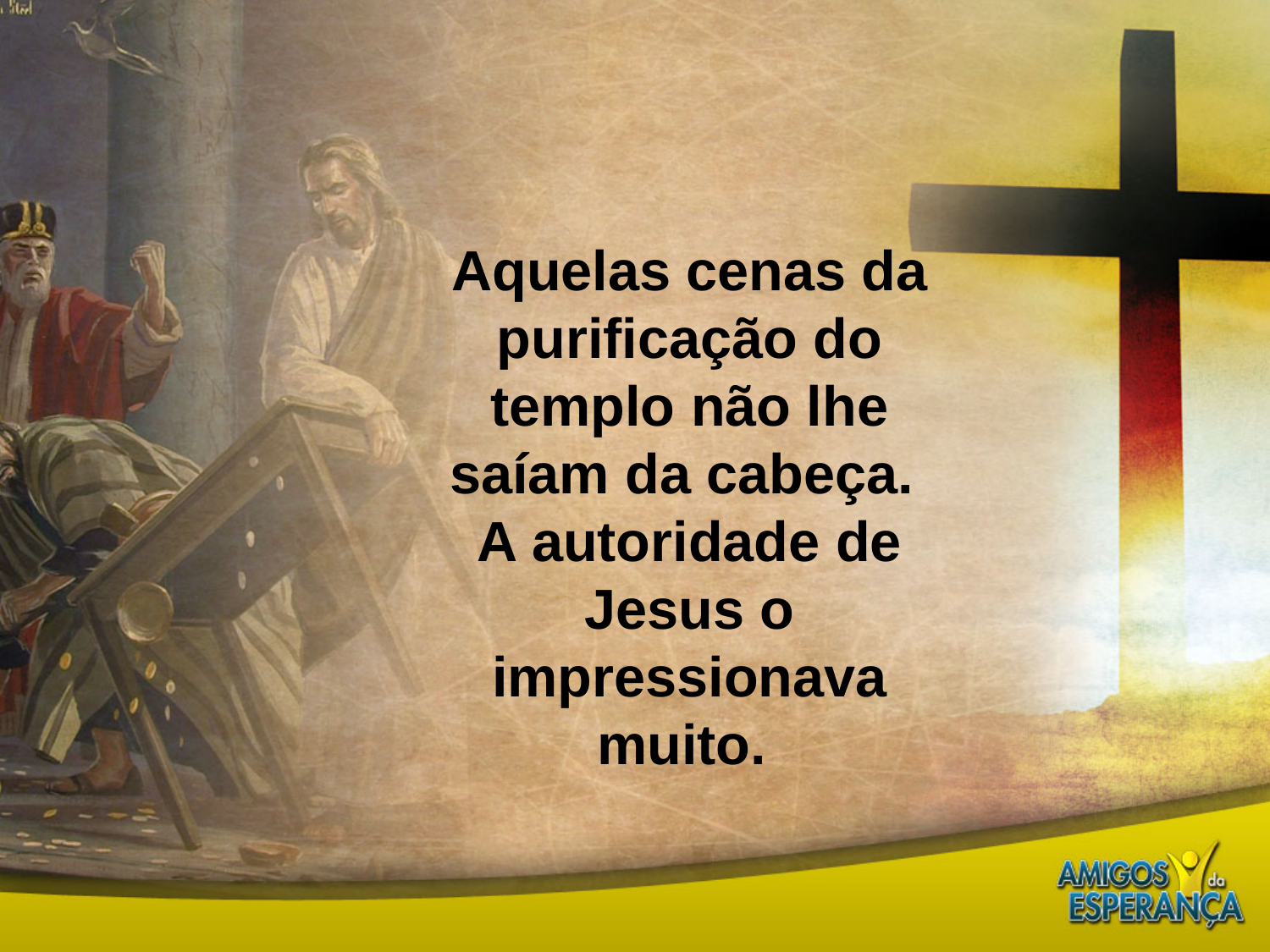

Aquelas cenas da purificação do templo não lhe saíam da cabeça.
A autoridade de Jesus o impressionava muito.